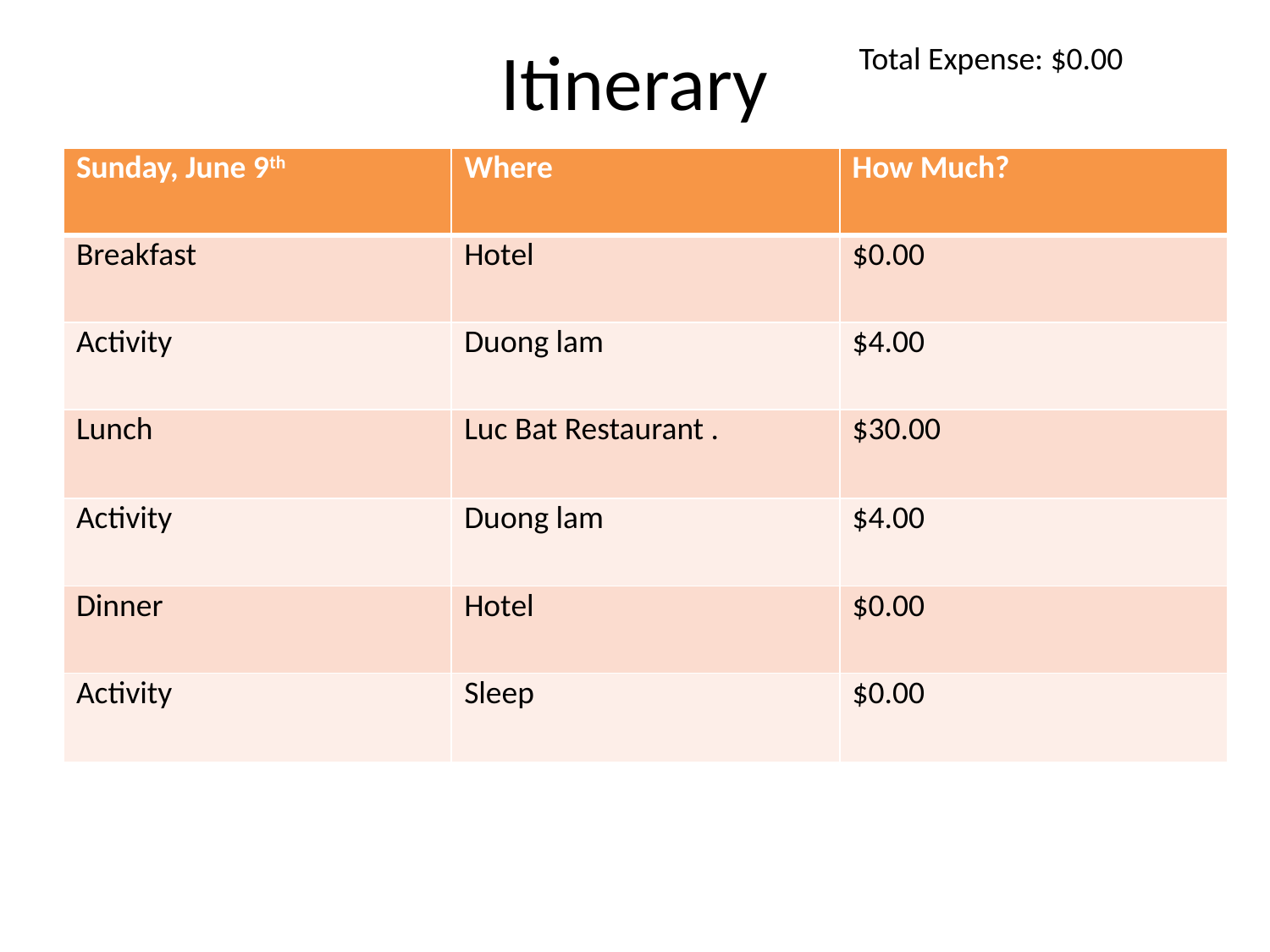

# Itinerary
Total Expense: $0.00
| Sunday, June 9th | Where | How Much? |
| --- | --- | --- |
| Breakfast | Hotel | $0.00 |
| Activity | Duong lam | $4.00 |
| Lunch | Luc Bat Restaurant . | $30.00 |
| Activity | Duong lam | $4.00 |
| Dinner | Hotel | $0.00 |
| Activity | Sleep | $0.00 |